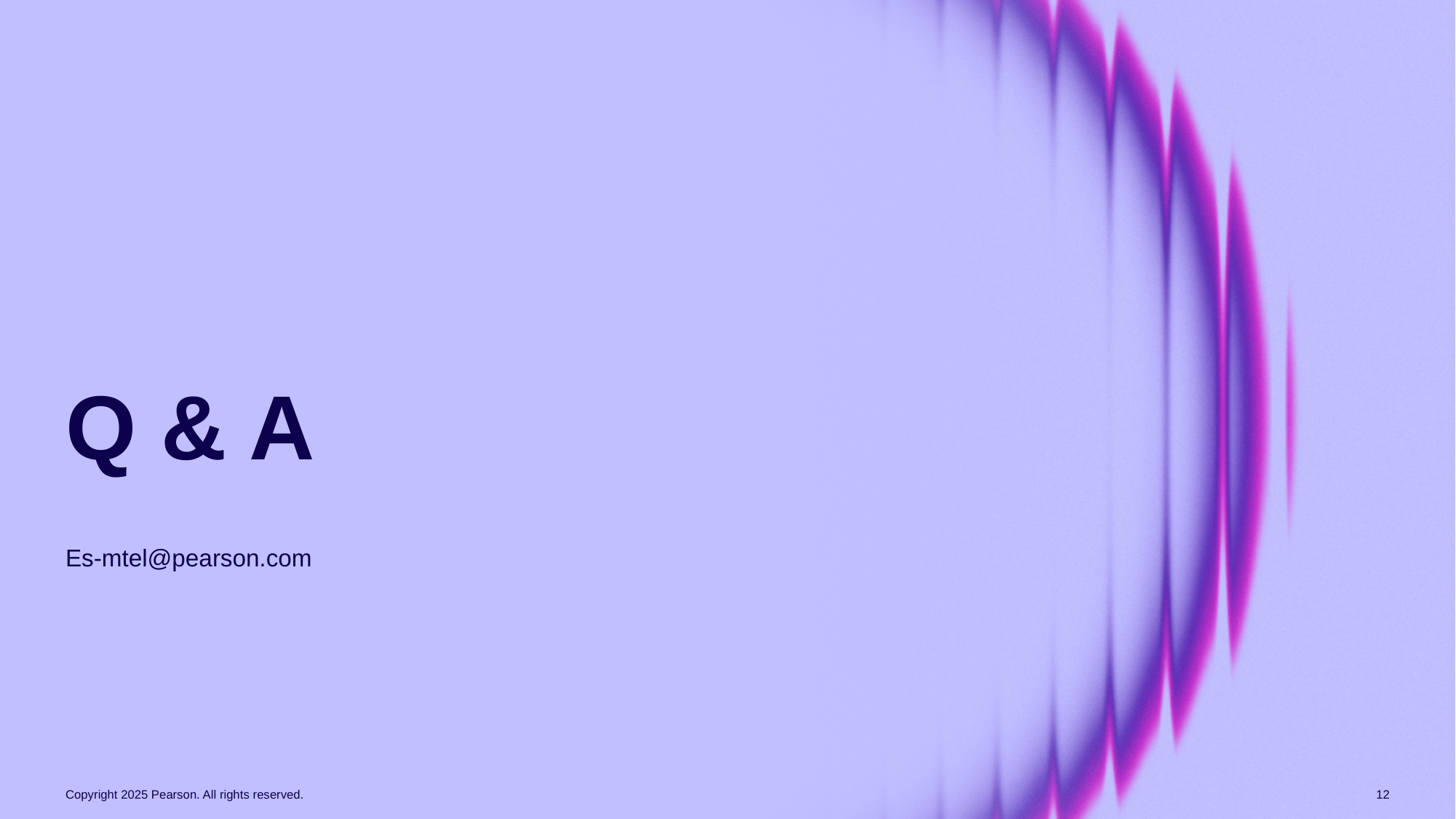

# Q & A
Es-mtel@pearson.com
Copyright 2025 Pearson. All rights reserved.
12